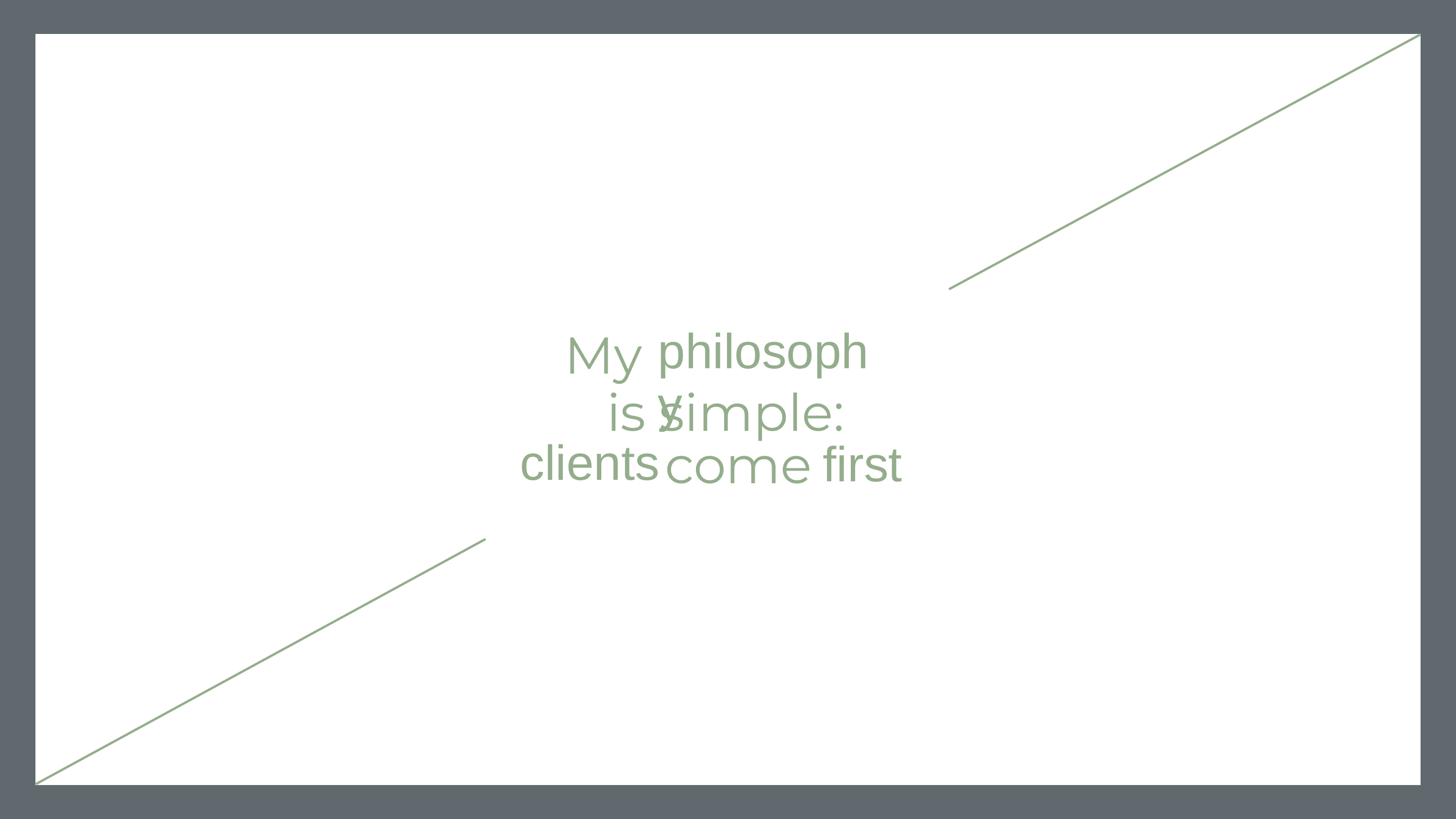

philosophy
My
is simple:
clients
come
first